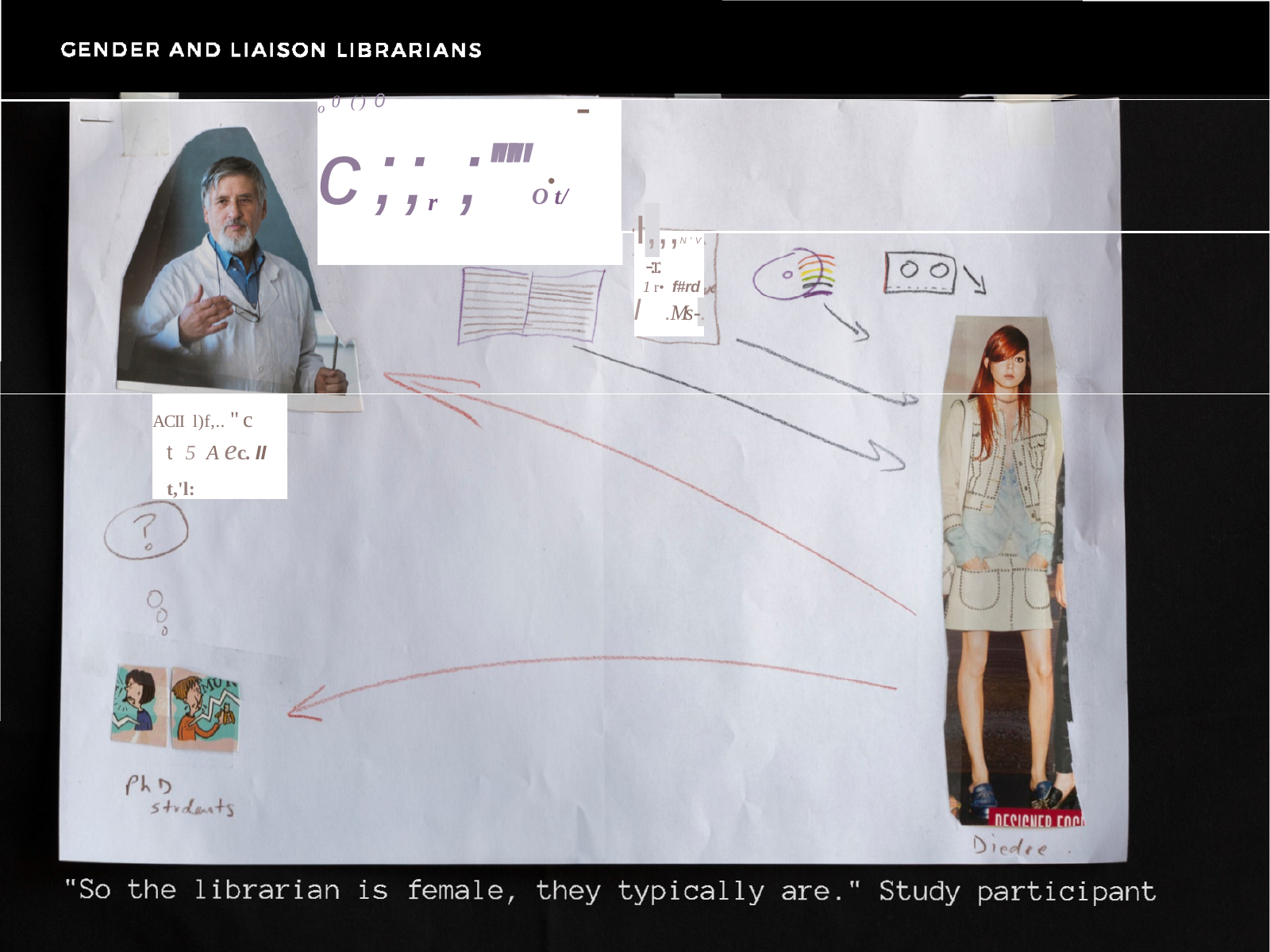

-
o  0 () 0	c;;r;""''O t/

•

'I,,,N'V'
-:r.
1r•  f#rd
l	.Ms-.

ACII  l)f,.. "c
t 5A ec. II t,'l: